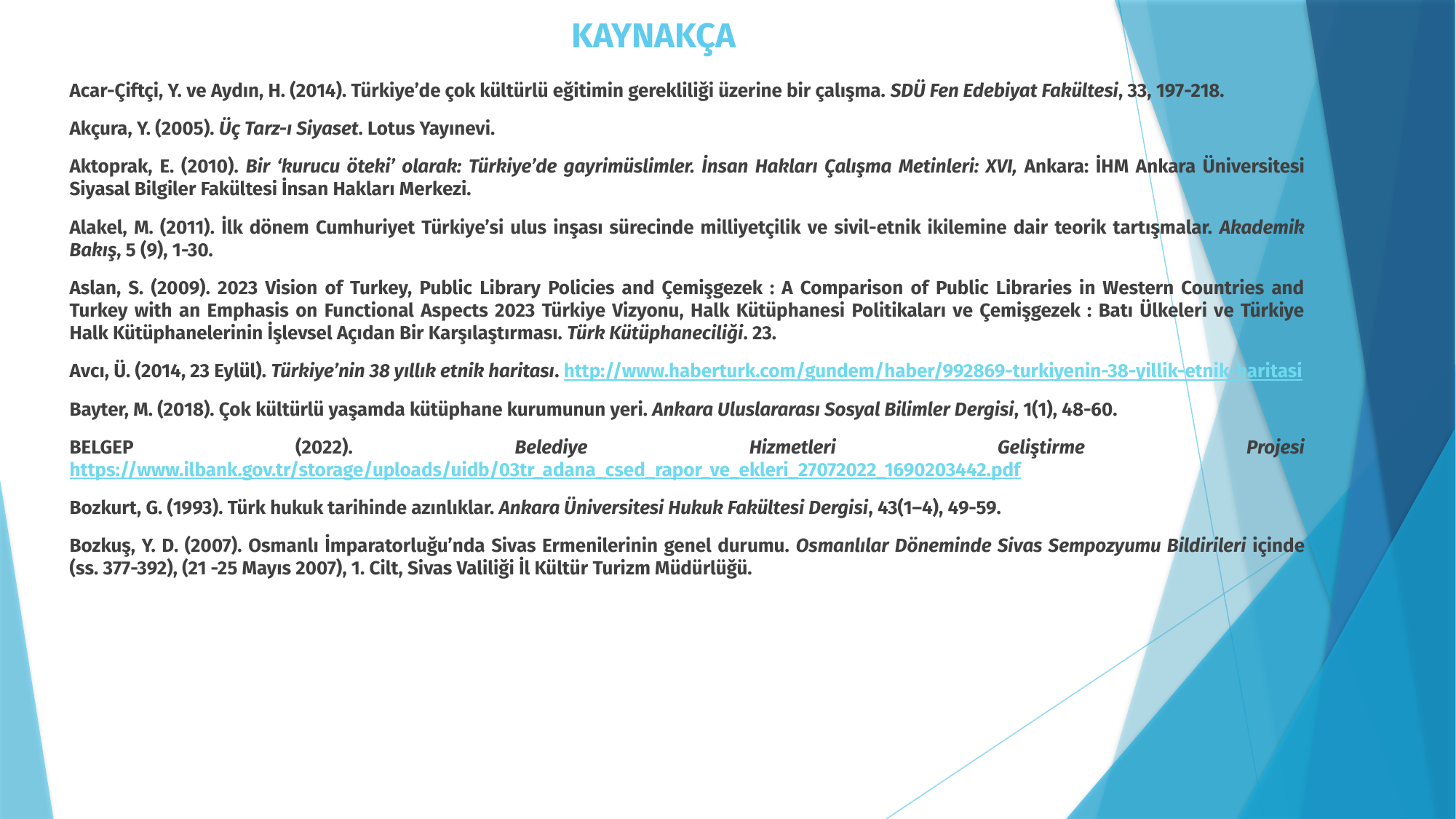

# KAYNAKÇA
Acar-Çiftçi, Y. ve Aydın, H. (2014). Türkiye’de çok kültürlü eğitimin gerekliliği üzerine bir çalışma. SDÜ Fen Edebiyat Fakültesi, 33, 197-218.
Akçura, Y. (2005). Üç Tarz-ı Siyaset. Lotus Yayınevi.
Aktoprak, E. (2010). Bir ‘kurucu öteki’ olarak: Türkiye’de gayrimüslimler. İnsan Hakları Çalışma Metinleri: XVI, Ankara: İHM Ankara Üniversitesi Siyasal Bilgiler Fakültesi İnsan Hakları Merkezi.
Alakel, M. (2011). İlk dönem Cumhuriyet Türkiye’si ulus inşası sürecinde milliyetçilik ve sivil-etnik ikilemine dair teorik tartışmalar. Akademik Bakış, 5 (9), 1-30.
Aslan, S. (2009). 2023 Vision of Turkey, Public Library Policies and Çemişgezek : A Comparison of Public Libraries in Western Countries and Turkey with an Emphasis on Functional Aspects 2023 Türkiye Vizyonu, Halk Kütüphanesi Politikaları ve Çemişgezek : Batı Ülkeleri ve Türkiye Halk Kütüphanelerinin İşlevsel Açıdan Bir Karşılaştırması. Türk Kütüphaneciliği. 23.
Avcı, Ü. (2014, 23 Eylül). Türkiye’nin 38 yıllık etnik haritası. http://www.haberturk.com/gundem/haber/992869-turkiyenin-38-yillik-etnik-haritasi
Bayter, M. (2018). Çok kültürlü yaşamda kütüphane kurumunun yeri. Ankara Uluslararası Sosyal Bilimler Dergisi, 1(1), 48-60.
BELGEP (2022). Belediye Hizmetleri Geliştirme Projesi https://www.ilbank.gov.tr/storage/uploads/uidb/03tr_adana_csed_rapor_ve_ekleri_27072022_1690203442.pdf
Bozkurt, G. (1993). Türk hukuk tarihinde azınlıklar. Ankara Üniversitesi Hukuk Fakültesi Dergisi, 43(1–4), 49-59.
Bozkuş, Y. D. (2007). Osmanlı İmparatorluğu’nda Sivas Ermenilerinin genel durumu. Osmanlılar Döneminde Sivas Sempozyumu Bildirileri içinde (ss. 377-392), (21 -25 Mayıs 2007), 1. Cilt, Sivas Valiliği İl Kültür Turizm Müdürlüğü.